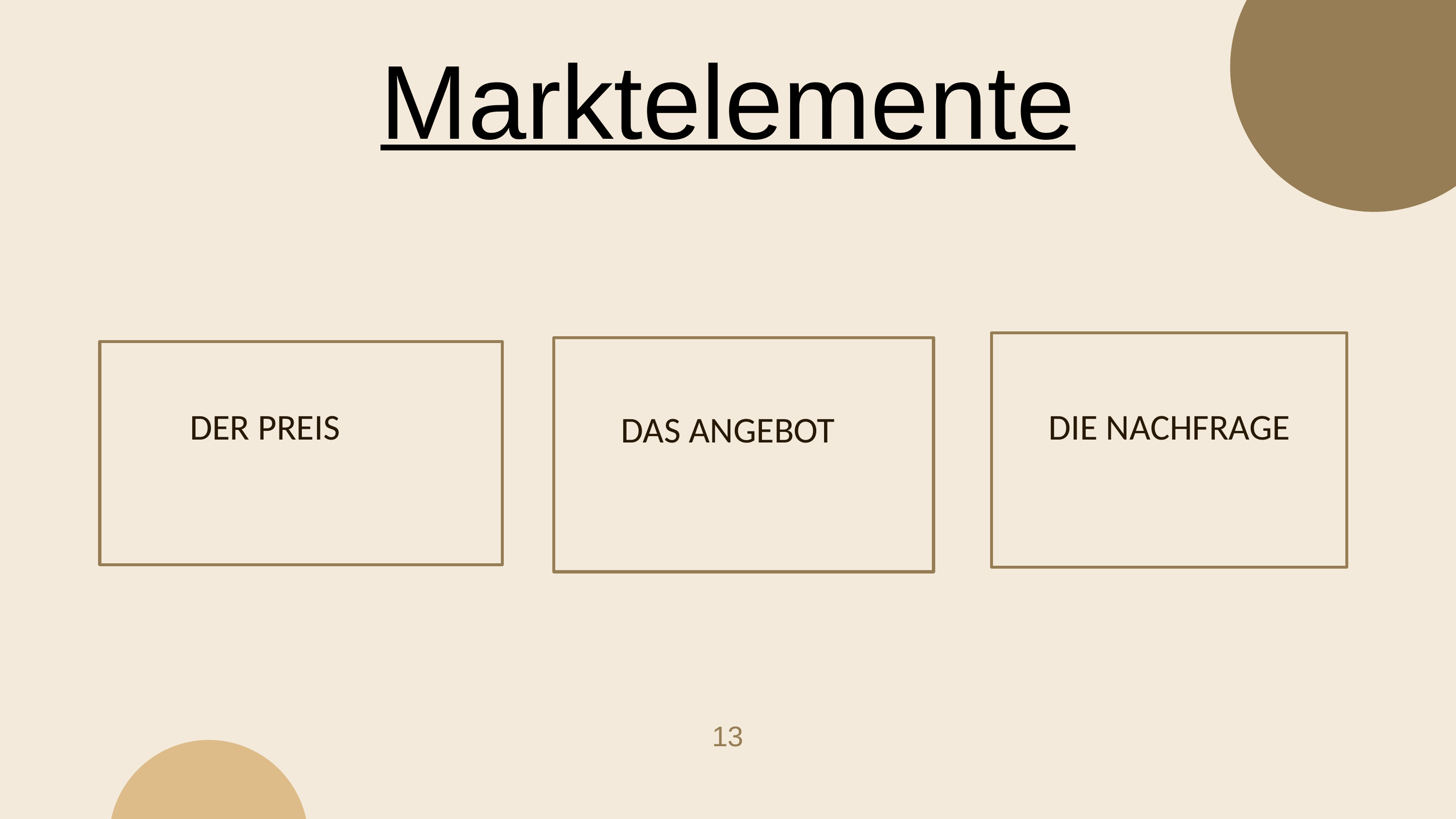

Marktelemente

DIE NACHFRAGE
DER PREIS

DAS ANGEBOT
13